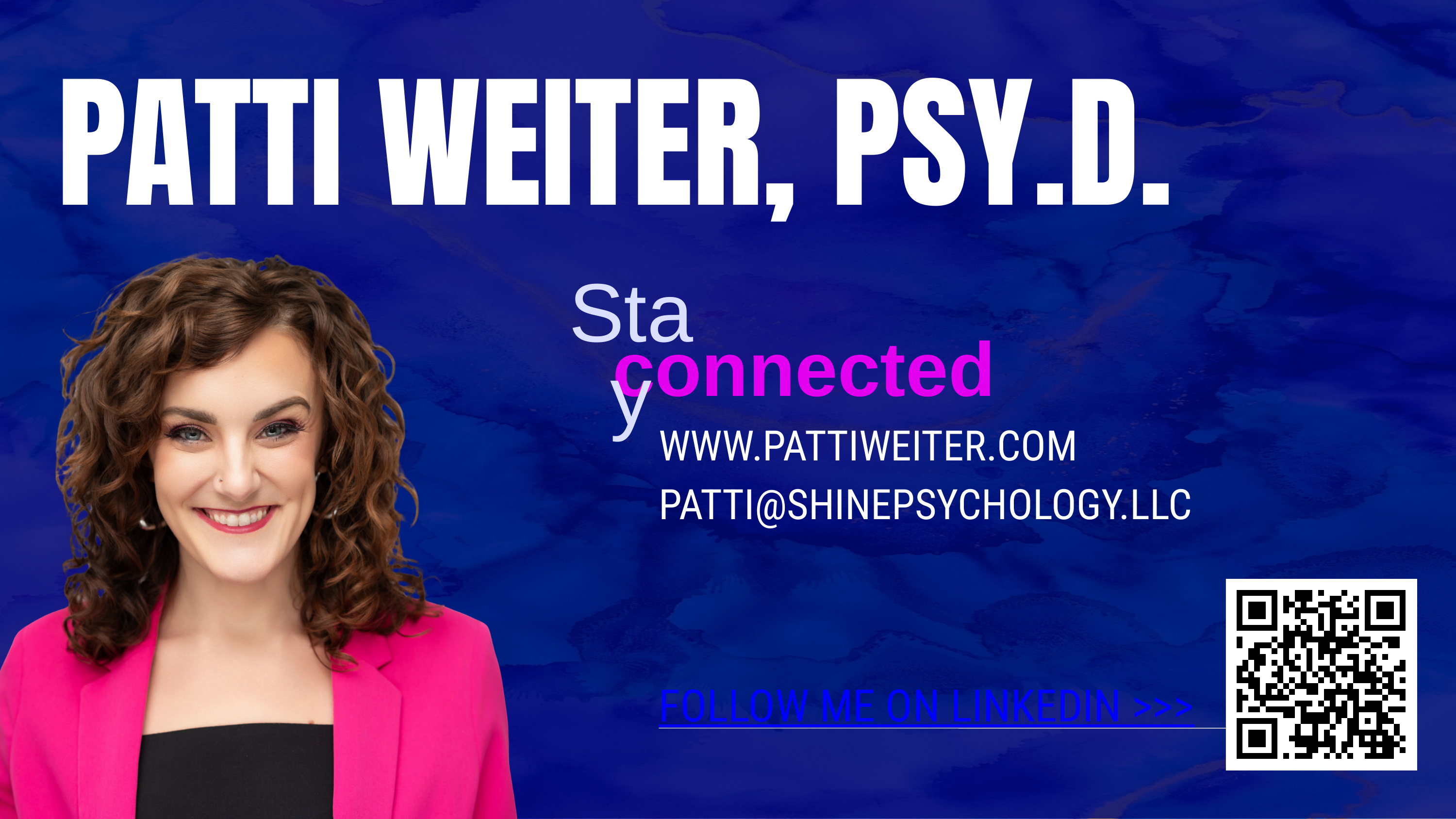

PATTI WEITER, PSY.D.

Stay
connected
WWW.PATTIWEITER.COM
PATTI@SHINEPSYCHOLOGY.LLC

FOLLOW ME ON LINKEDIN >>>